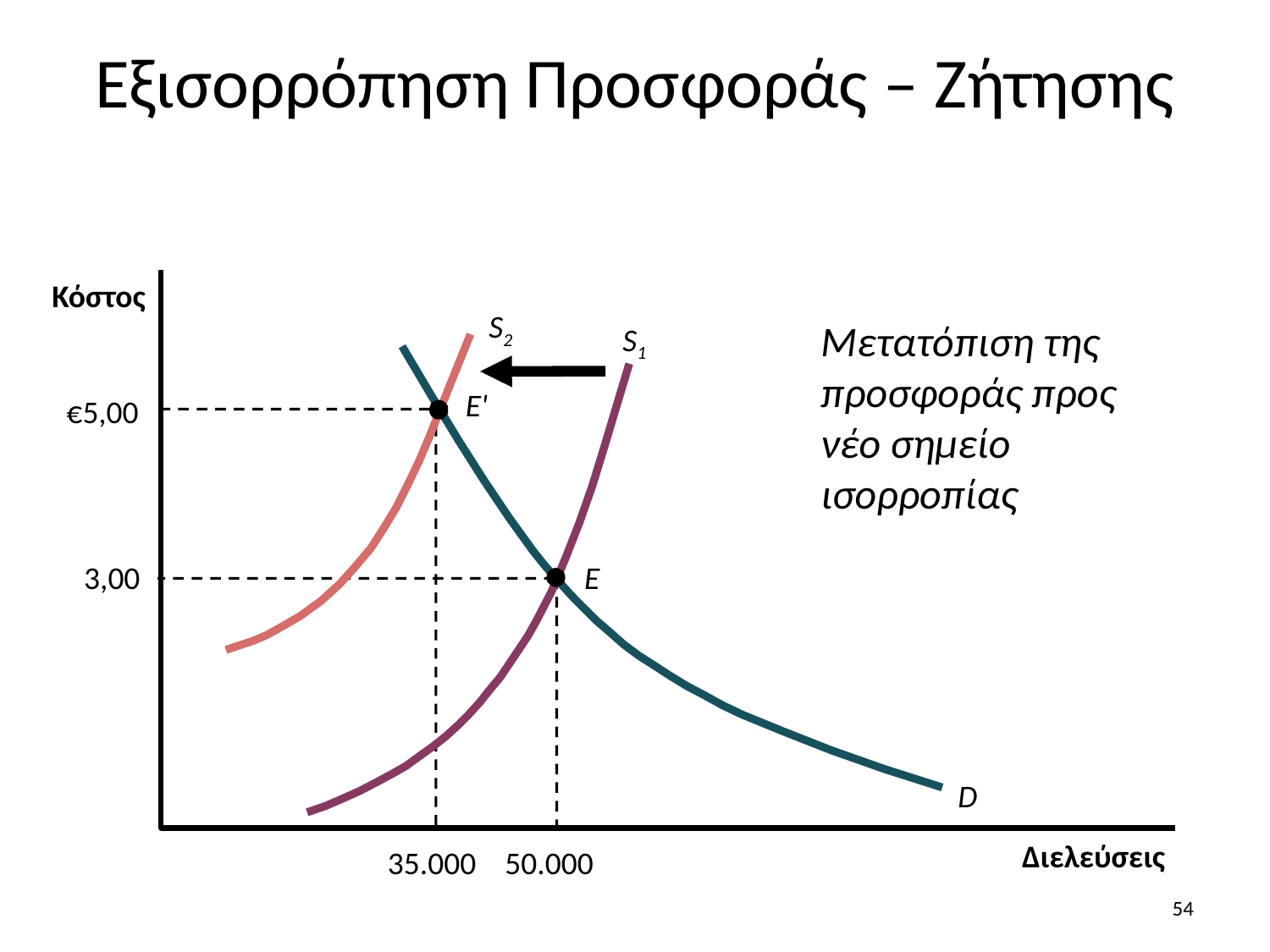

Εξισορρόπηση Προσφοράς – Ζήτησης

Κόστος
Διελεύσεις
S2
Μετατόπιση της προσφοράς προς νέο σημείο ισορροπίας
S1

E'
€5,00

3,00
E

D
35.000
50.000
54